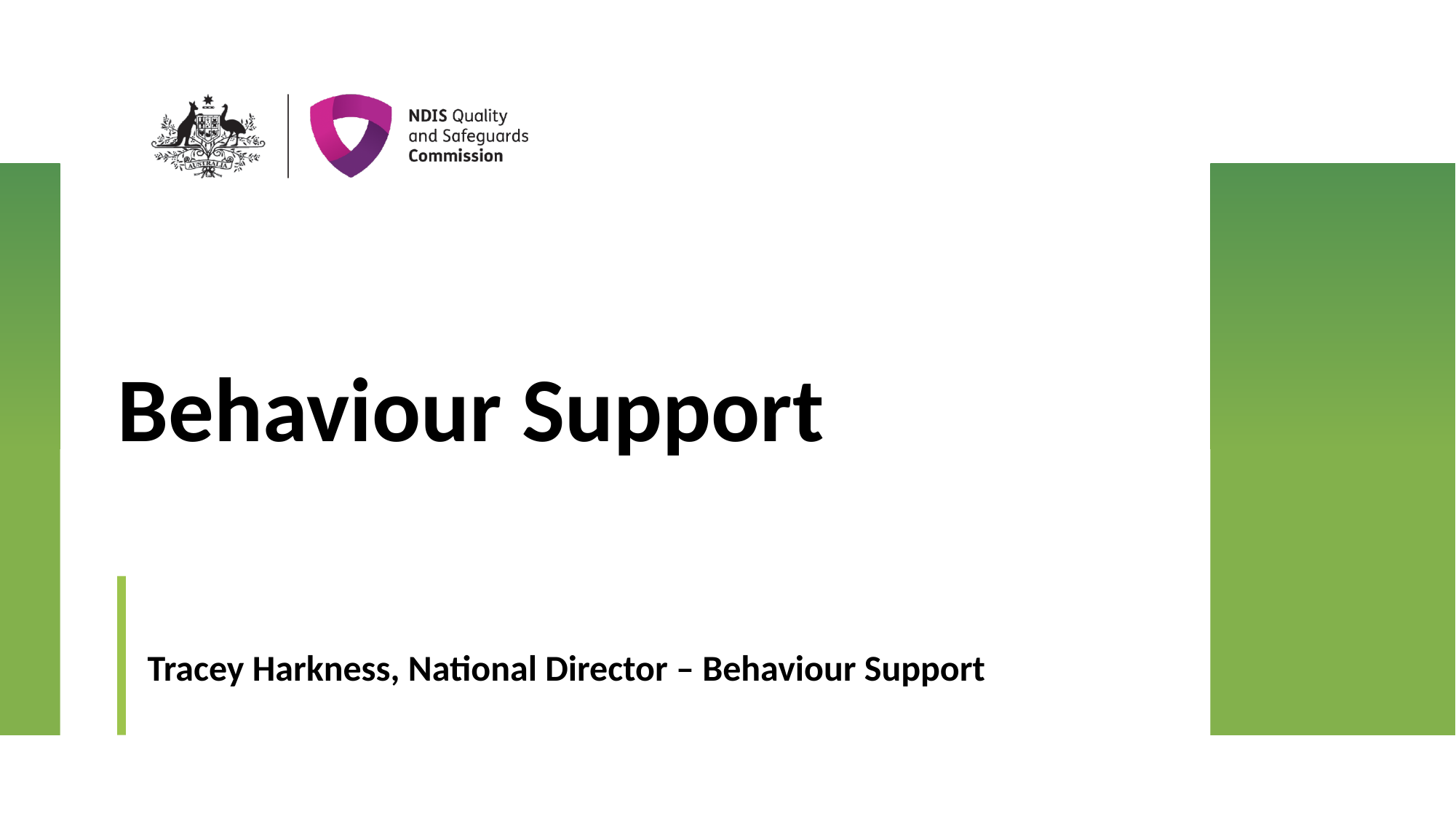

# Behaviour Support
Tracey Harkness, National Director – Behaviour Support